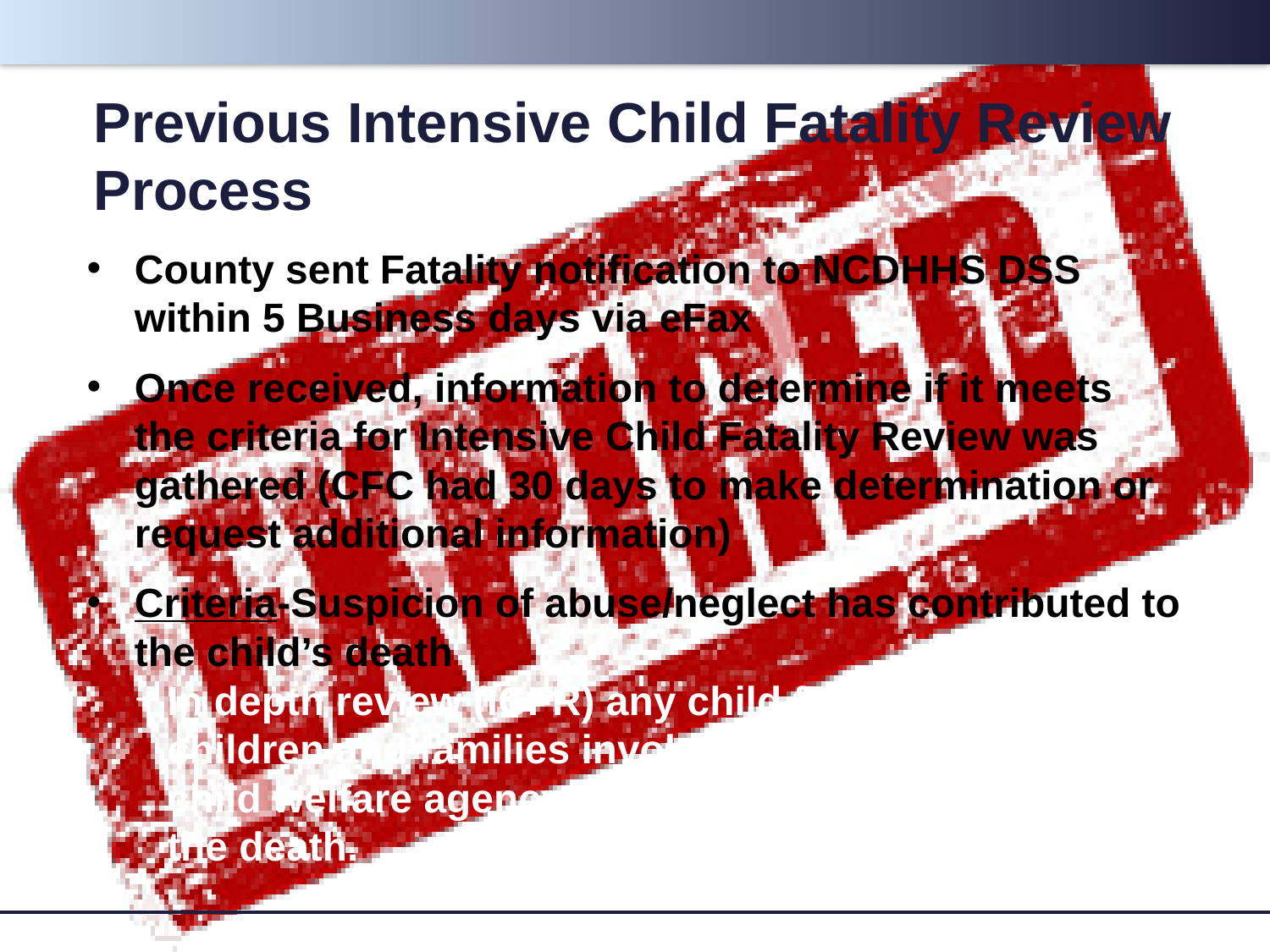

# Previous Intensive Child Fatality Review Process
County sent Fatality notification to NCDHHS DSS within 5 Business days via eFax
Once received, information to determine if it meets the criteria for Intensive Child Fatality Review was gathered (CFC had 30 days to make determination or request additional information)
Criteria-Suspicion of abuse/neglect has contributed to the child’s death
In depth review (ICFR) any child fatalities involving children and families involved with the local county child welfare agency within the12 months preceding the death.